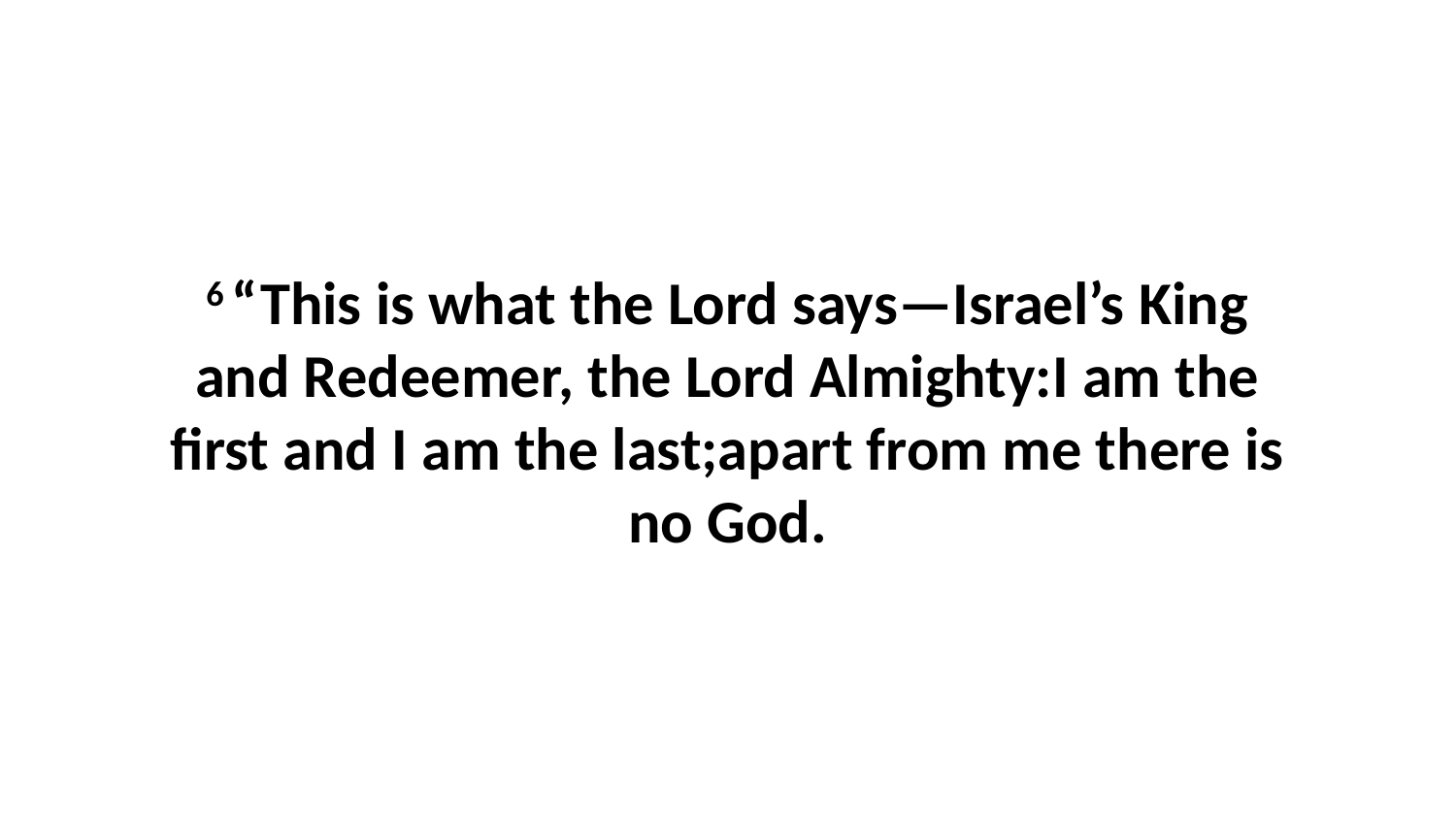

6 “This is what the Lord says—Israel’s King and Redeemer, the Lord Almighty:I am the first and I am the last;apart from me there is no God.